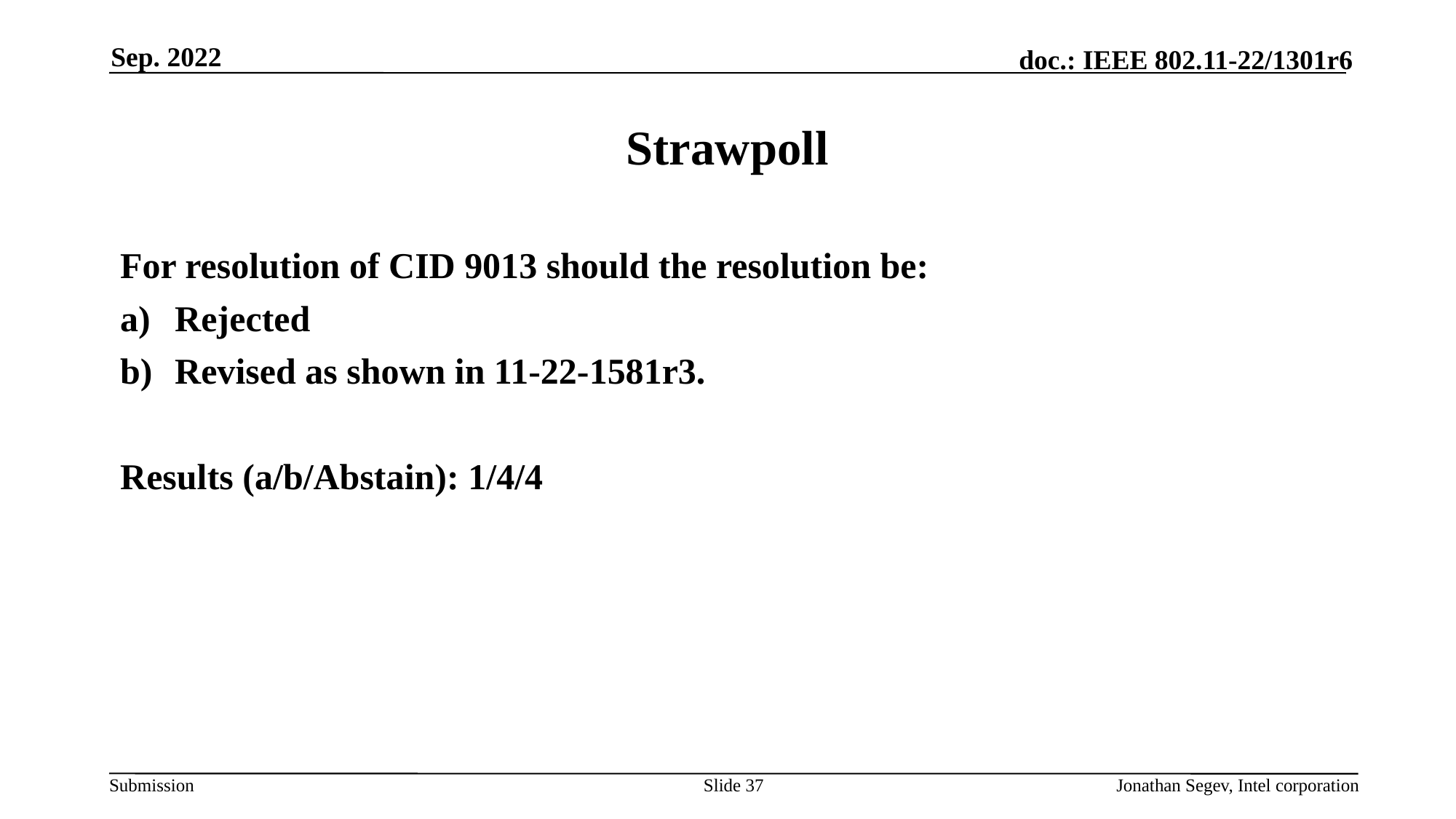

Sep. 2022
# Strawpoll
For resolution of CID 9013 should the resolution be:
Rejected
Revised as shown in 11-22-1581r3.

Results (a/b/Abstain): 1/4/4
Slide 37
Jonathan Segev, Intel corporation